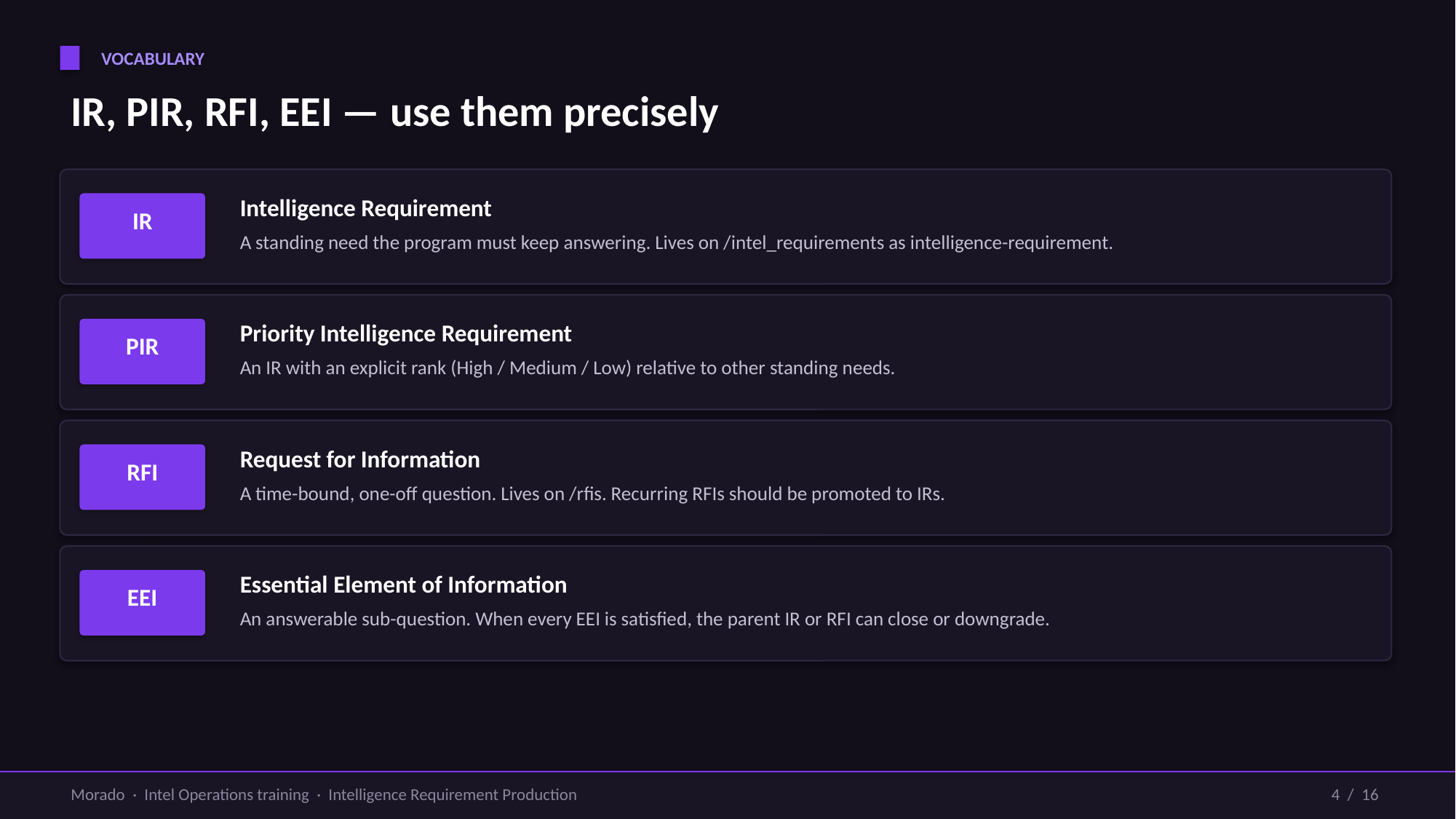

VOCABULARY

IR, PIR, RFI, EEI — use them precisely

Intelligence Requirement

IR
A standing need the program must keep answering. Lives on /intel_requirements as intelligence-requirement.

Priority Intelligence Requirement

PIR
An IR with an explicit rank (High / Medium / Low) relative to other standing needs.

Request for Information

RFI
A time-bound, one-off question. Lives on /rfis. Recurring RFIs should be promoted to IRs.

Essential Element of Information

EEI
An answerable sub-question. When every EEI is satisfied, the parent IR or RFI can close or downgrade.

Morado  ·  Intel Operations training  ·  Intelligence Requirement Production
4  /  16